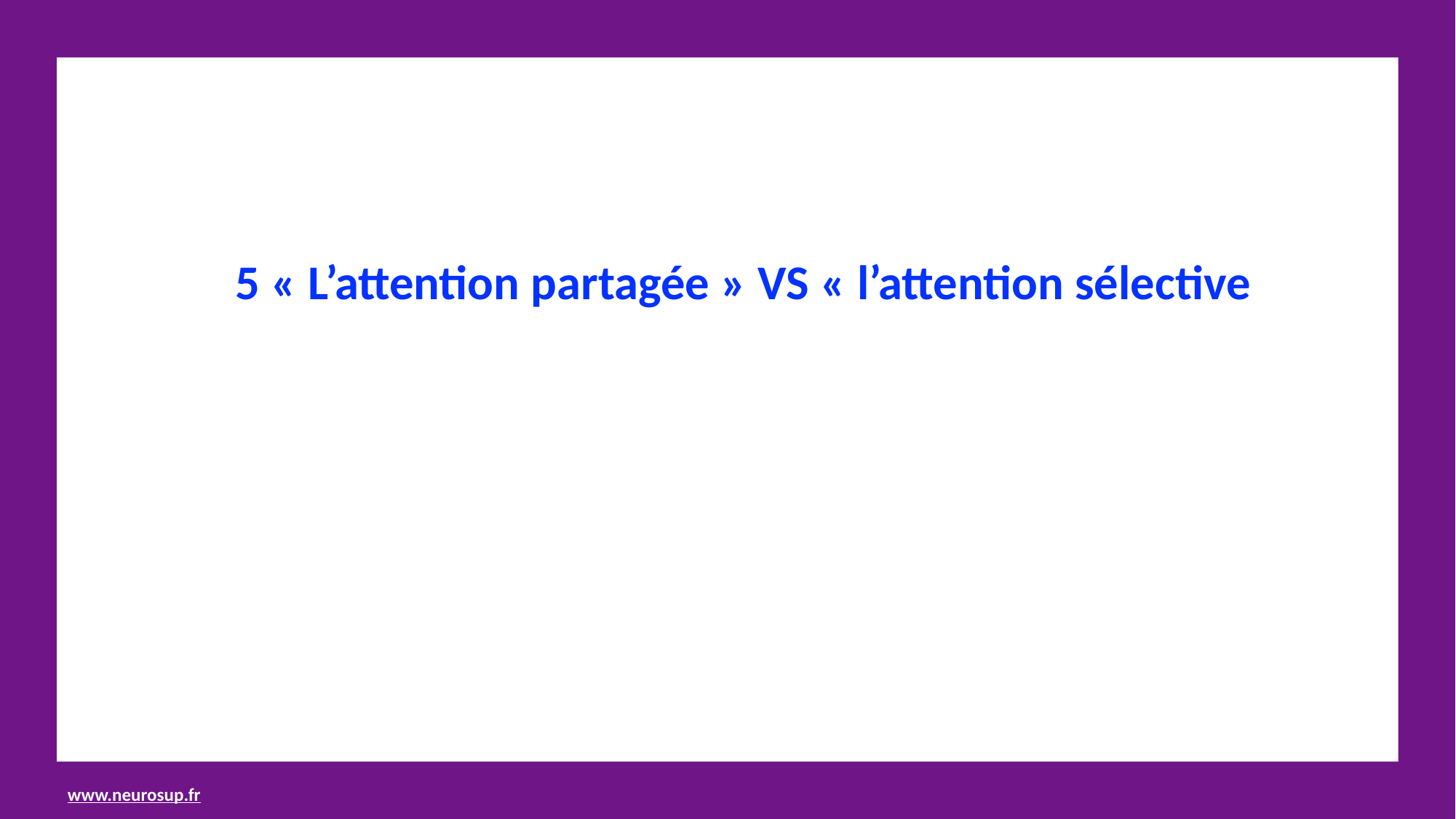

5 « L’attention partagée » VS « l’attention sélective
www.neurosup.fr